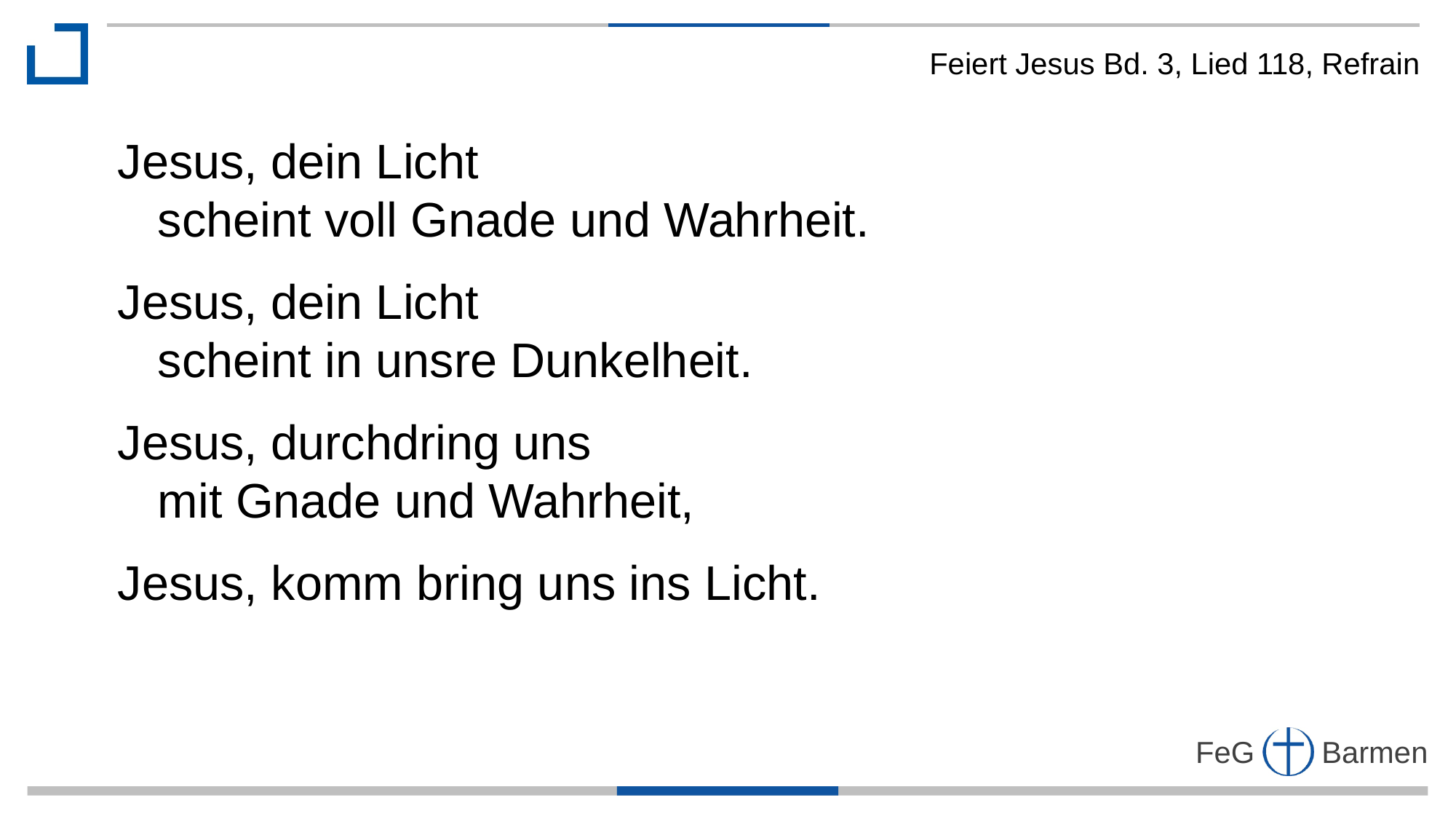

Feiert Jesus Bd. 3, Lied 118, Refrain
Jesus, dein Licht
   scheint voll Gnade und Wahrheit.
Jesus, dein Licht
   scheint in unsre Dunkelheit.
Jesus, durchdring uns
   mit Gnade und Wahrheit,
Jesus, komm bring uns ins Licht.